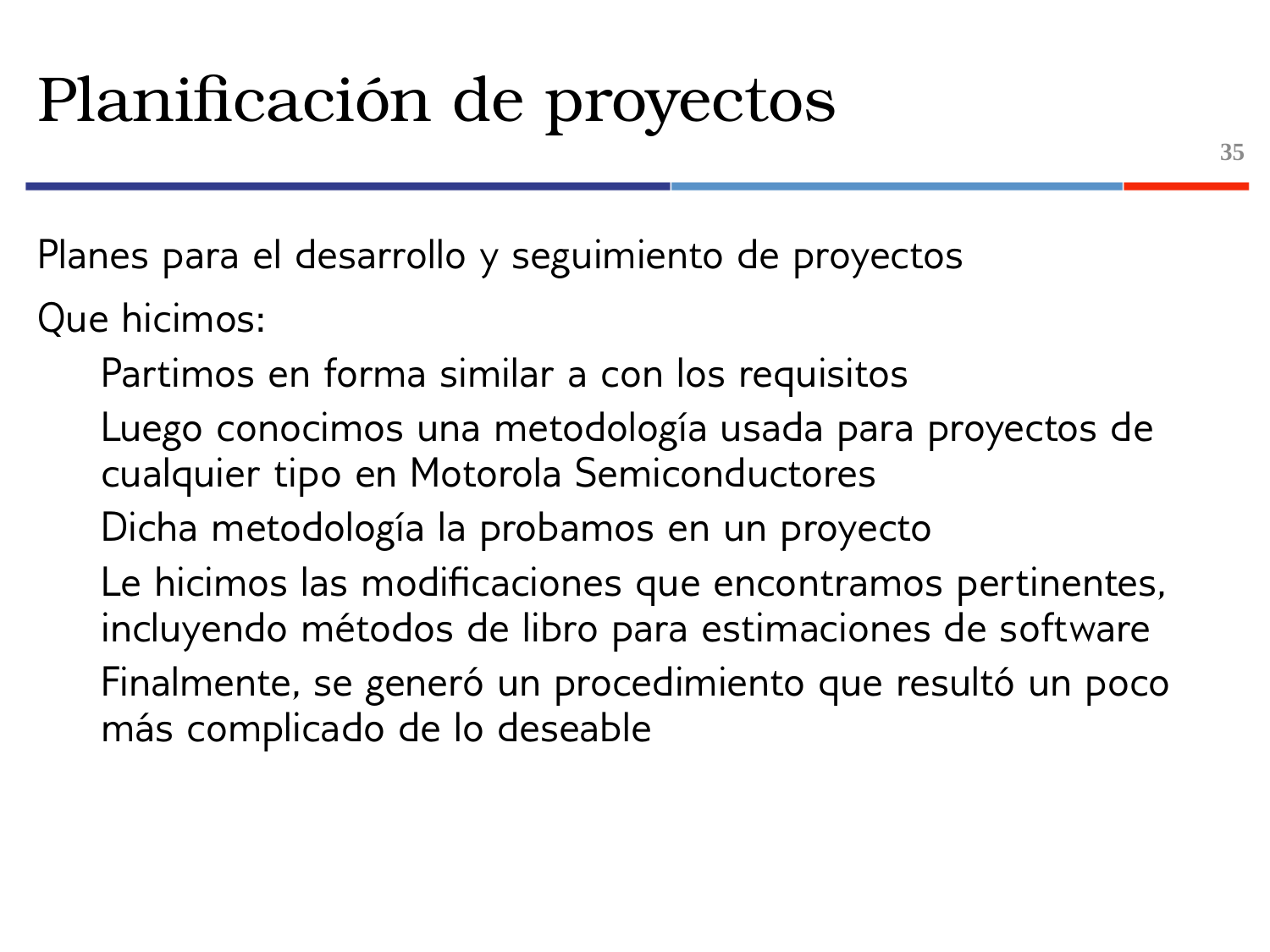

# Planificación de proyectos
35
Planes para el desarrollo y seguimiento de proyectos
Que hicimos:
Partimos en forma similar a con los requisitos
Luego conocimos una metodología usada para proyectos de cualquier tipo en Motorola Semiconductores
Dicha metodología la probamos en un proyecto
Le hicimos las modificaciones que encontramos pertinentes, incluyendo métodos de libro para estimaciones de software
Finalmente, se generó un procedimiento que resultó un poco más complicado de lo deseable